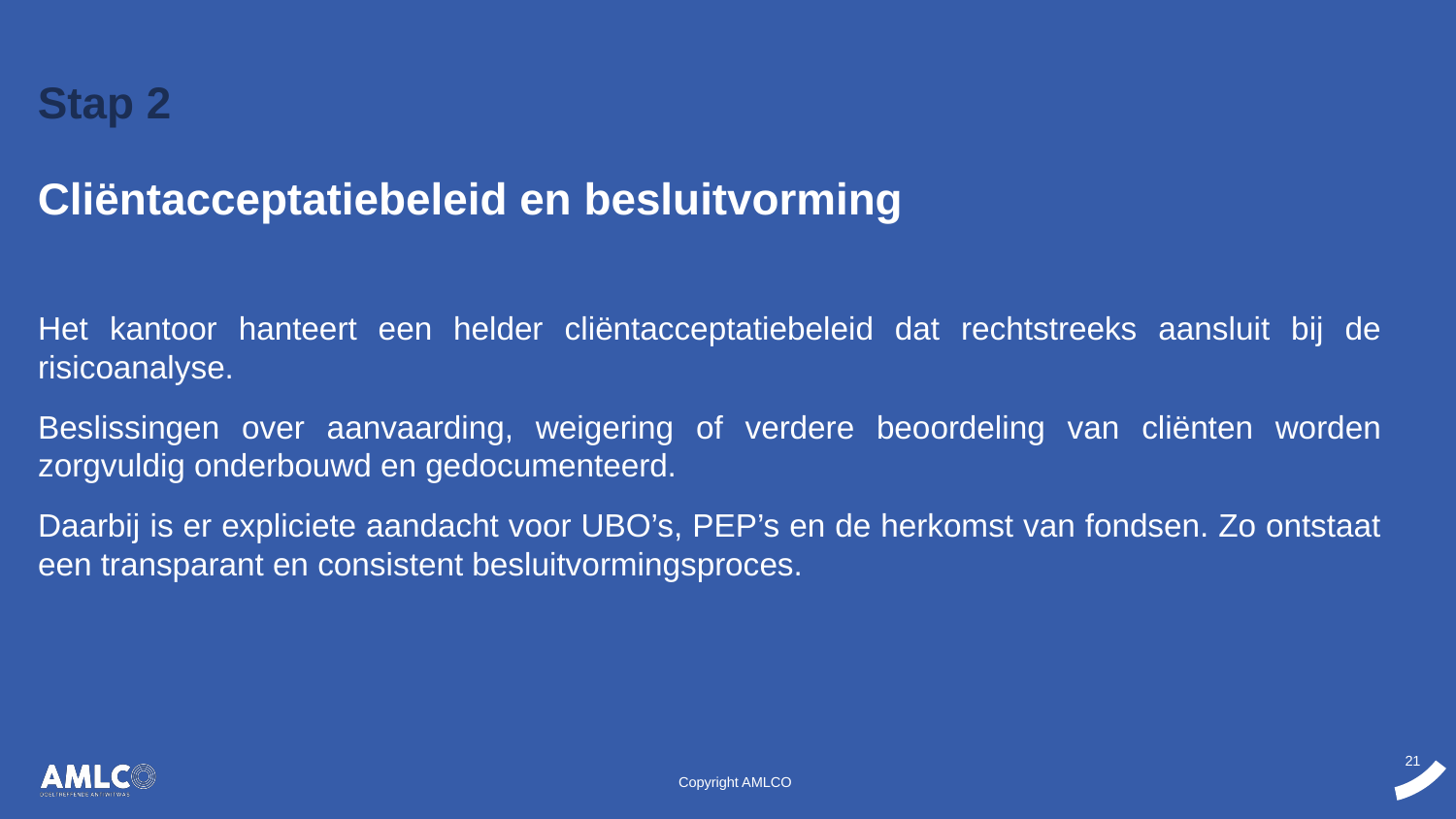

Stap 2
Cliëntacceptatiebeleid en besluitvorming
Het kantoor hanteert een helder cliëntacceptatiebeleid dat rechtstreeks aansluit bij de risicoanalyse.
Beslissingen over aanvaarding, weigering of verdere beoordeling van cliënten worden zorgvuldig onderbouwd en gedocumenteerd.
Daarbij is er expliciete aandacht voor UBO’s, PEP’s en de herkomst van fondsen. Zo ontstaat een transparant en consistent besluitvormingsproces.

Copyright AMLCO